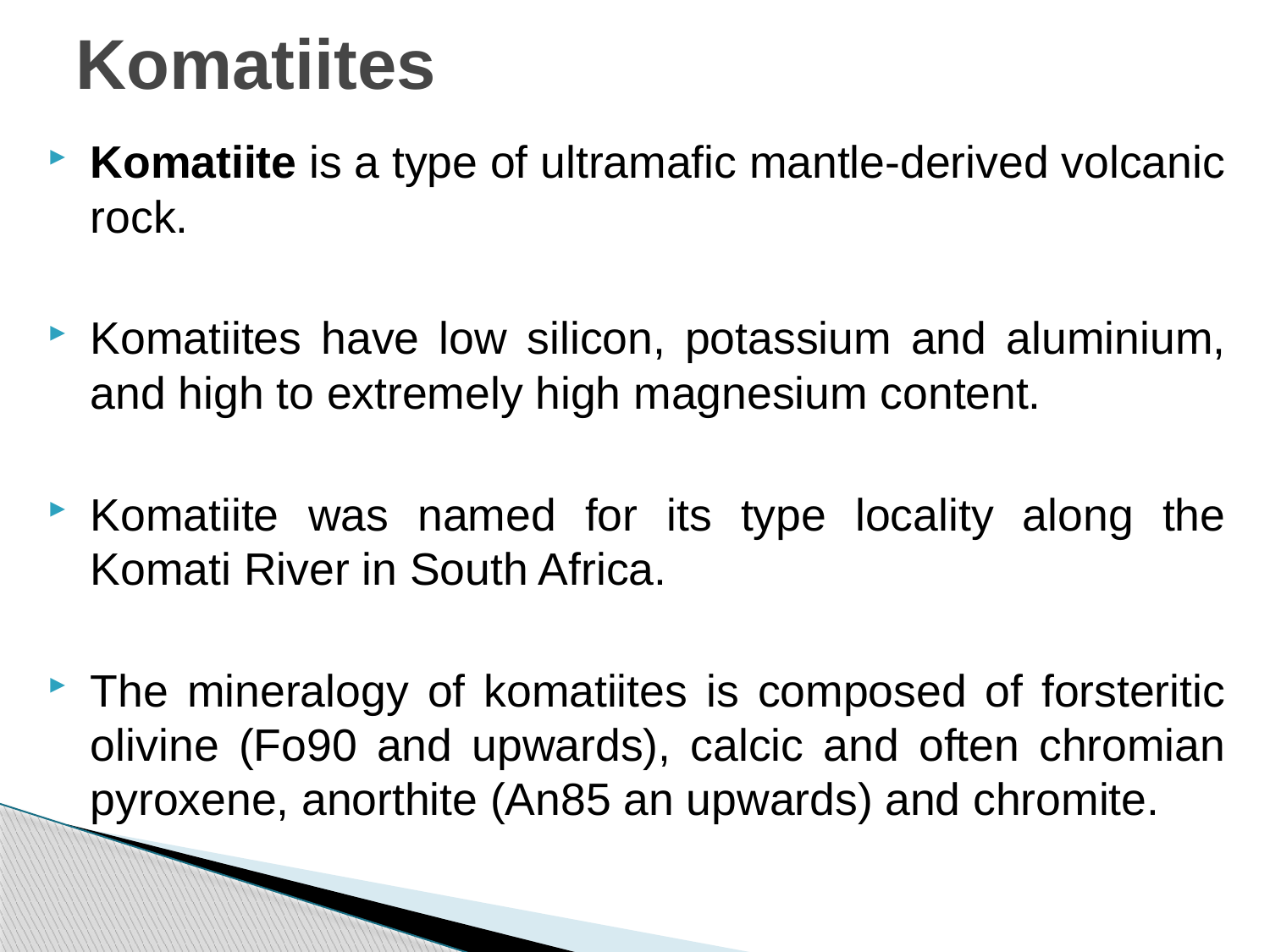

# Komatiites
Komatiite is a type of ultramafic mantle-derived volcanic rock.

Komatiites have low silicon, potassium and aluminium, and high to extremely high magnesium content.

Komatiite was named for its type locality along the Komati River in South Africa.

The mineralogy of komatiites is composed of forsteritic olivine (Fo90 and upwards), calcic and often chromian pyroxene, anorthite (An85 an upwards) and chromite.